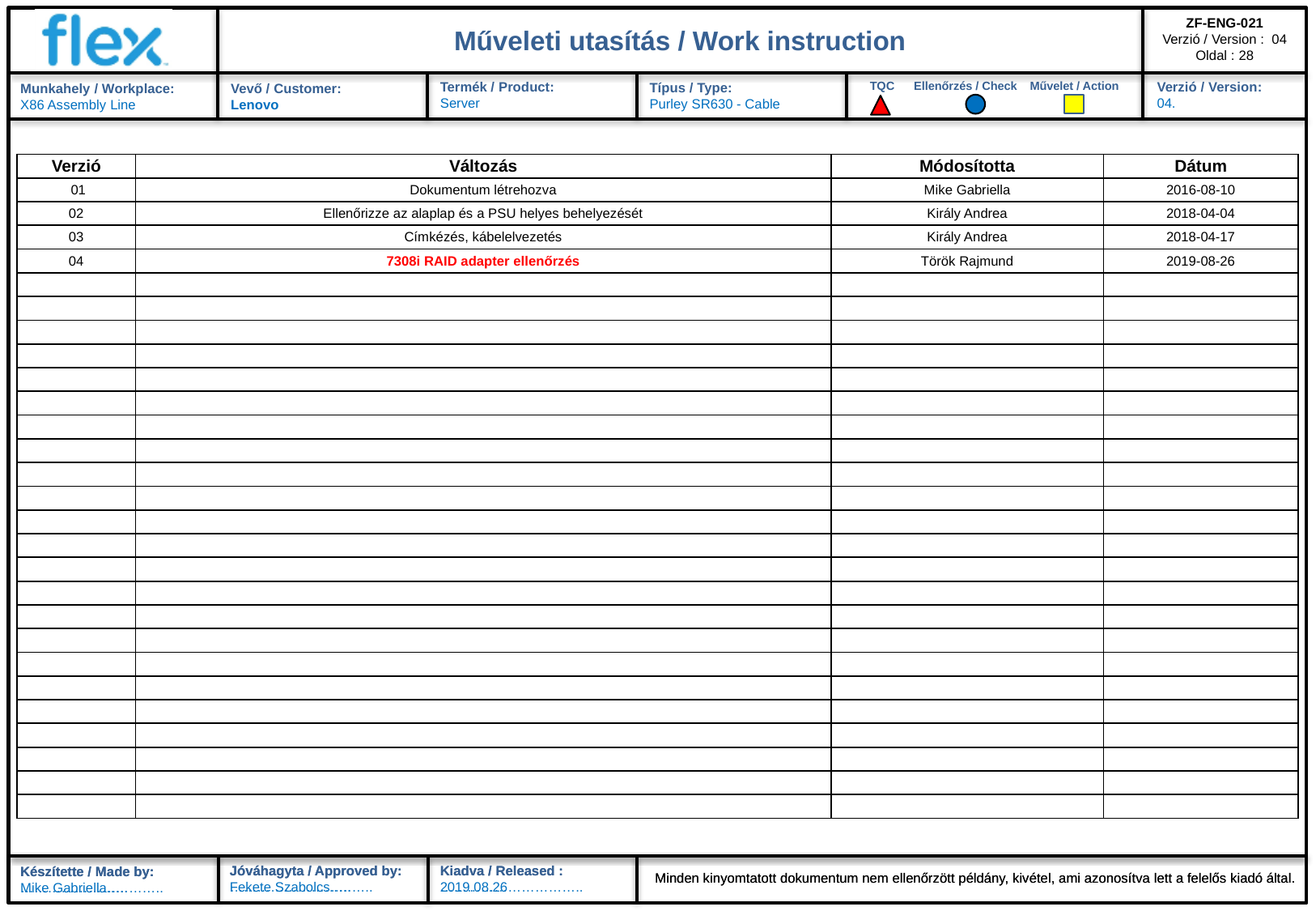

| Verzió | Változás | Módosította | Dátum |
| --- | --- | --- | --- |
| 01 | Dokumentum létrehozva | Mike Gabriella | 2016-08-10 |
| 02 | Ellenőrizze az alaplap és a PSU helyes behelyezését | Király Andrea | 2018-04-04 |
| 03 | Címkézés, kábelelvezetés | Király Andrea | 2018-04-17 |
| 04 | 7308i RAID adapter ellenőrzés | Török Rajmund | 2019-08-26 |
|  |  |  |  |
|  |  |  |  |
|  |  |  |  |
|  |  |  |  |
|  |  |  |  |
|  |  |  |  |
|  |  |  |  |
|  |  |  |  |
|  |  |  |  |
|  |  |  |  |
|  |  |  |  |
|  |  |  |  |
|  |  |  |  |
|  |  |  |  |
|  |  |  |  |
|  |  |  |  |
|  |  |  |  |
|  |  |  |  |
|  |  |  |  |
|  |  |  |  |
|  |  |  |  |
|  |  |  |  |
|  |  |  |  |